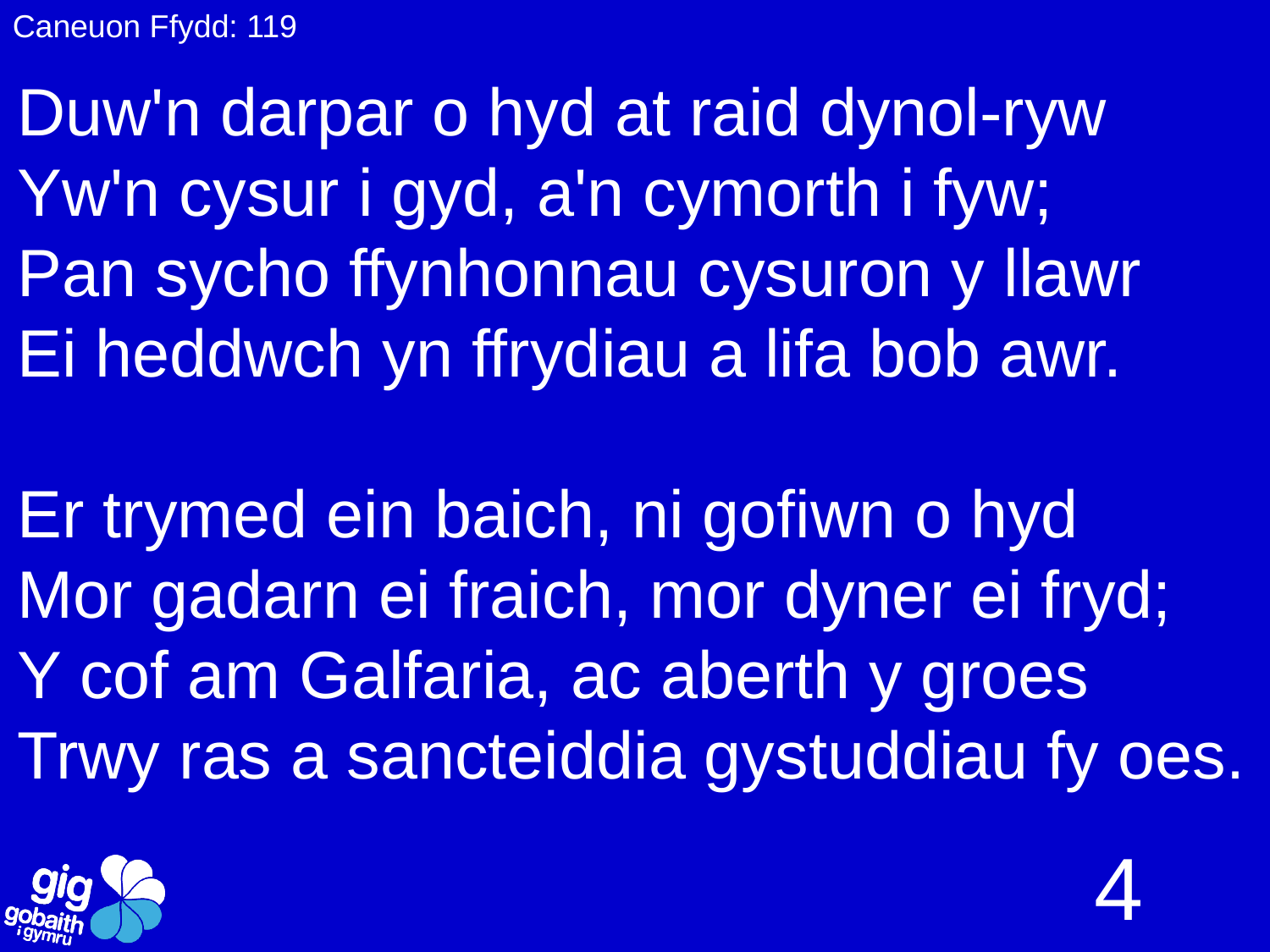

Caneuon Ffydd: 119

Duw'n darpar o hyd at raid dynol-ryw
Yw'n cysur i gyd, a'n cymorth i fyw;
Pan sycho ffynhonnau cysuron y llawr
Ei heddwch yn ffrydiau a lifa bob awr.
Er trymed ein baich, ni gofiwn o hyd
Mor gadarn ei fraich, mor dyner ei fryd;
Y cof am Galfaria, ac aberth y groes
Trwy ras a sancteiddia gystuddiau fy oes.
4